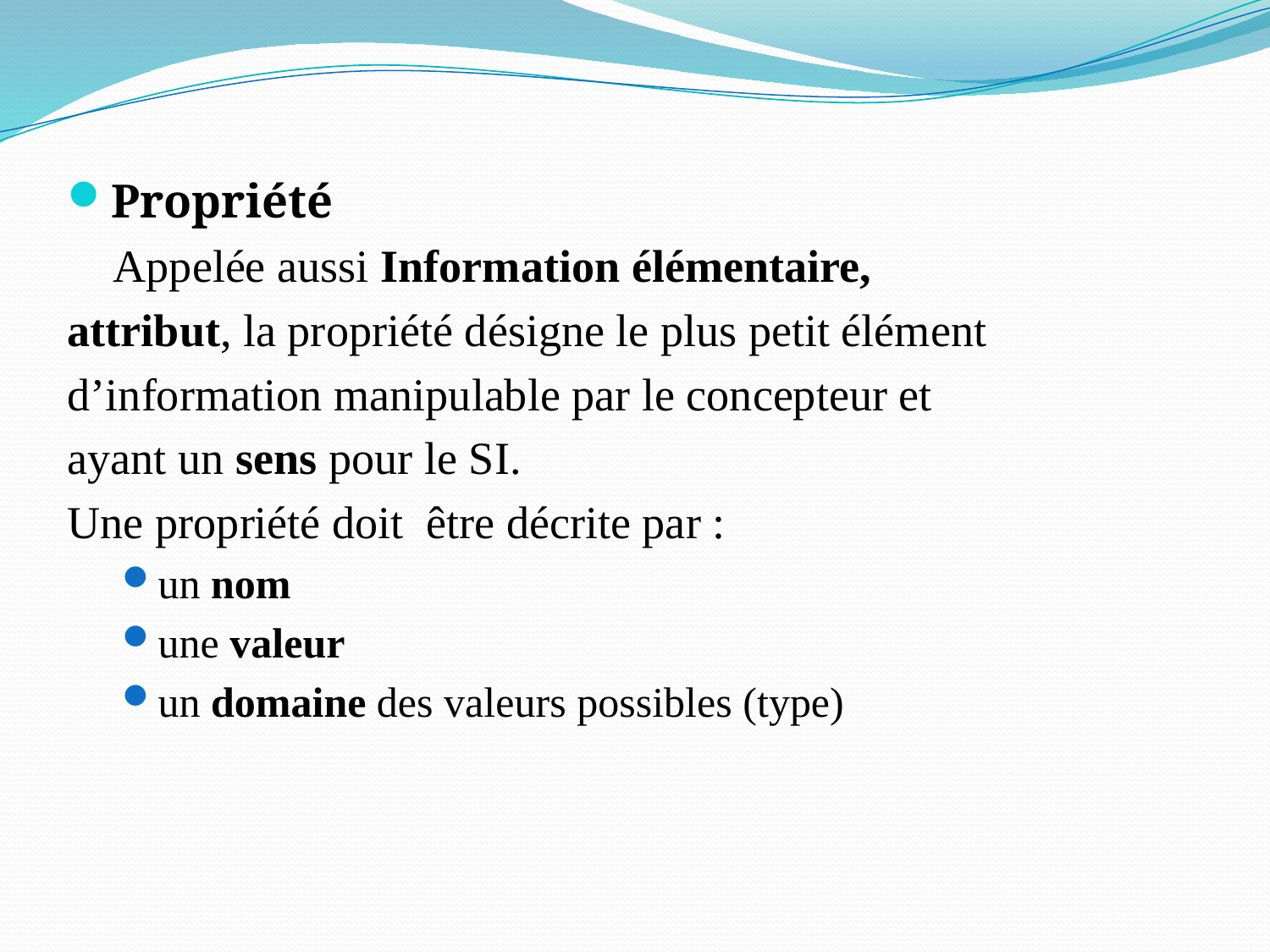

Propriété
    Appelée aussi Information élémentaire,
attribut, la propriété désigne le plus petit élément
d’information manipulable par le concepteur et
ayant un sens pour le SI.
Une propriété doit  être décrite par :
un nom
une valeur
un domaine des valeurs possibles (type)